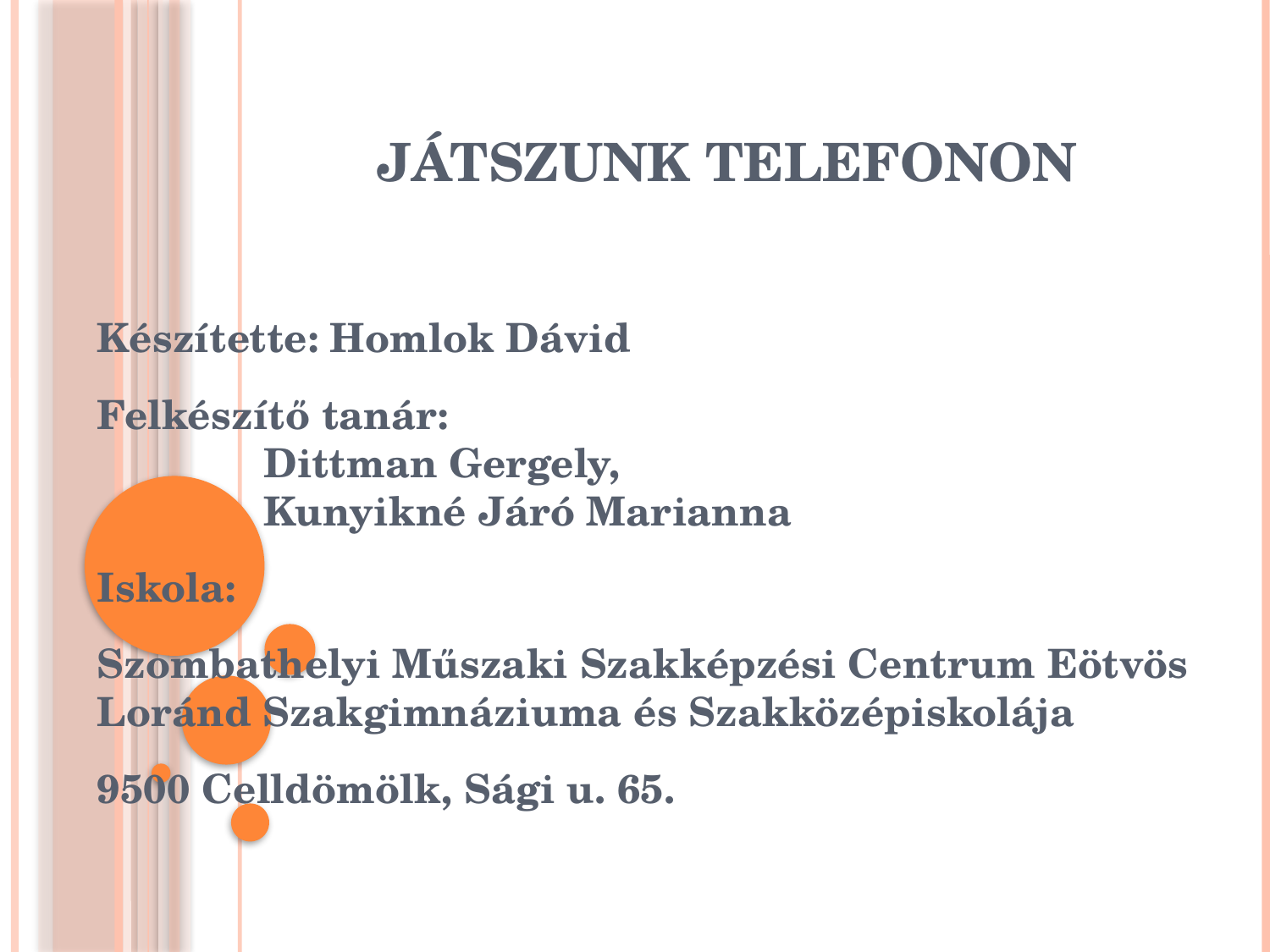

# Játszunk telefonon
Készítette: Homlok Dávid
Felkészítő tanár:
Dittman Gergely,
Kunyikné Járó Marianna
Iskola:
Szombathelyi Műszaki Szakképzési Centrum Eötvös Loránd Szakgimnáziuma és Szakközépiskolája
9500 Celldömölk, Sági u. 65.